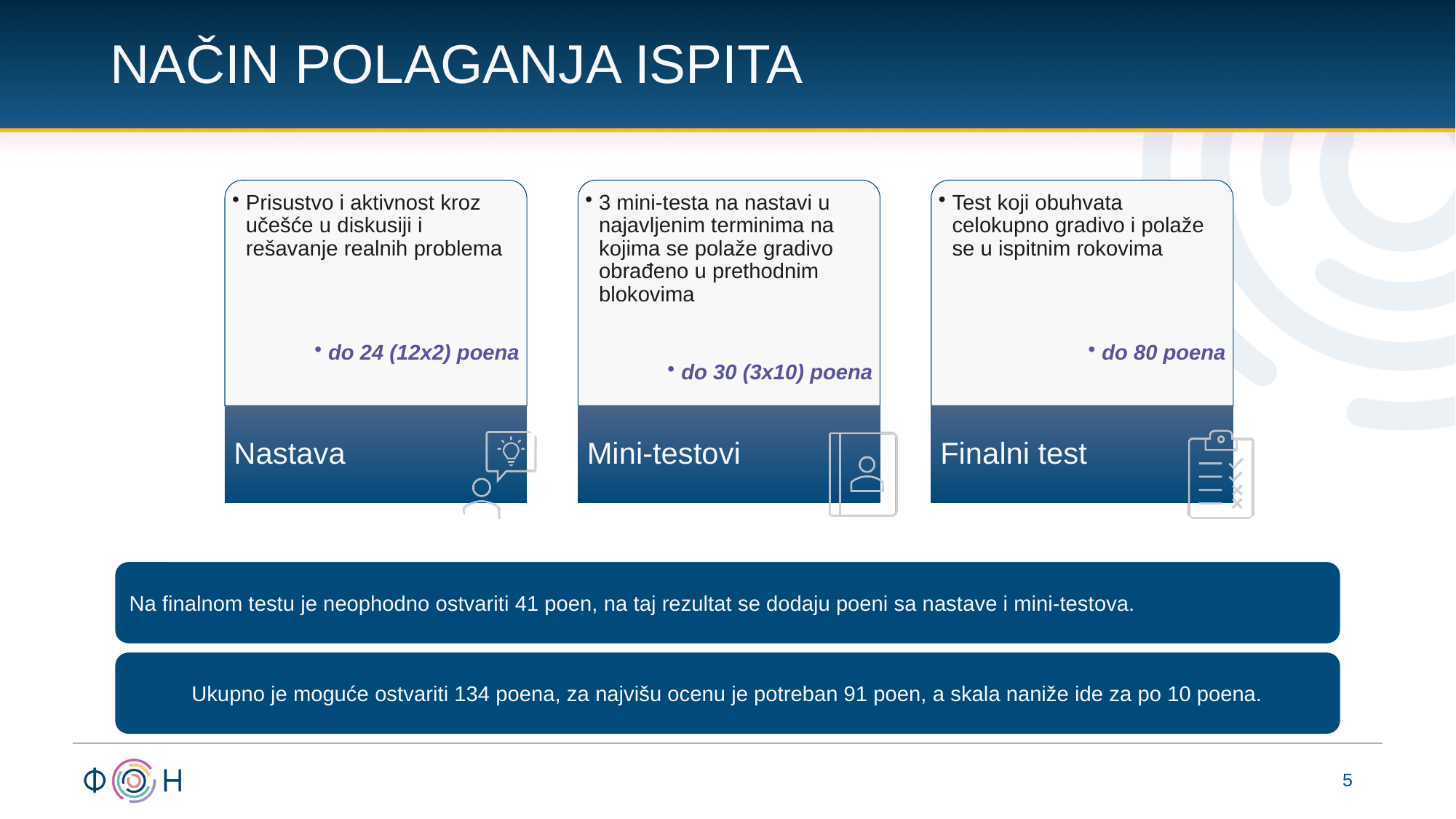

# NAČIN POLAGANJA ISPITA
Prisustvo i aktivnost kroz učešće u diskusiji i rešavanje realnih problema

do 24 (12x2) poena
Nastava
3 mini-testa na nastavi u najavljenim terminima na kojima se polaže gradivo obrađeno u prethodnim blokovima

do 30 (3x10) poena
Mini-testovi
Test koji obuhvata celokupno gradivo i polaže se u ispitnim rokovima

do 80 poena
Finalni test
Na finalnom testu je neophodno ostvariti 41 poen, na taj rezultat se dodaju poeni sa nastave i mini-testova.
Ukupno je moguće ostvariti 134 poena, za najvišu ocenu je potreban 91 poen, a skala naniže ide za po 10 poena.
5